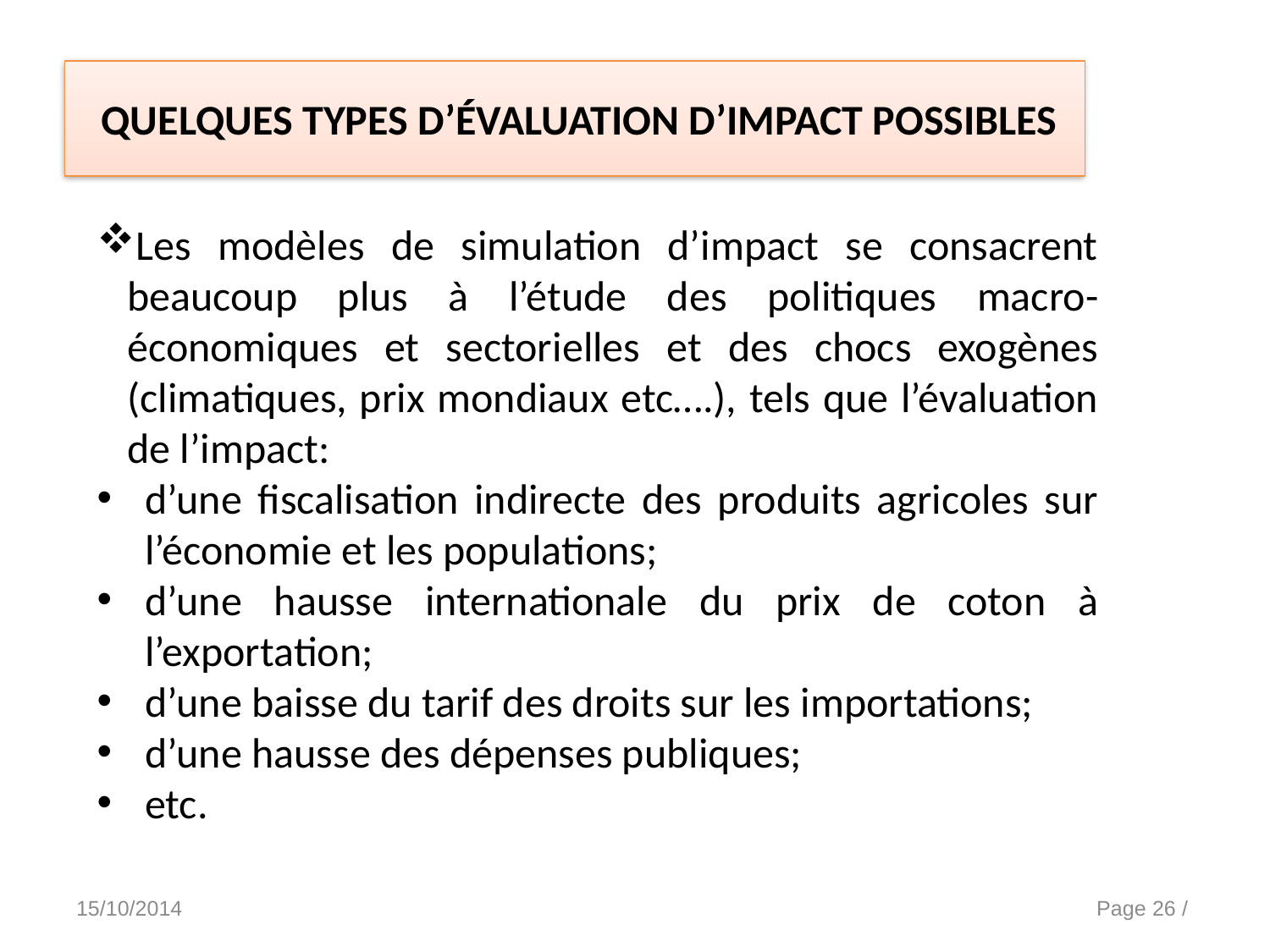

QUELQUES TYPES D’ÉVALUATION D’IMPACT POSSIBLES
Les modèles de simulation d’impact se consacrent beaucoup plus à l’étude des politiques macro-économiques et sectorielles et des chocs exogènes (climatiques, prix mondiaux etc….), tels que l’évaluation de l’impact:
d’une fiscalisation indirecte des produits agricoles sur l’économie et les populations;
d’une hausse internationale du prix de coton à l’exportation;
d’une baisse du tarif des droits sur les importations;
d’une hausse des dépenses publiques;
etc.

15/10/2014
PRESENTATION DE LA MCS & DU MEGC DU MALI
Page 26 /